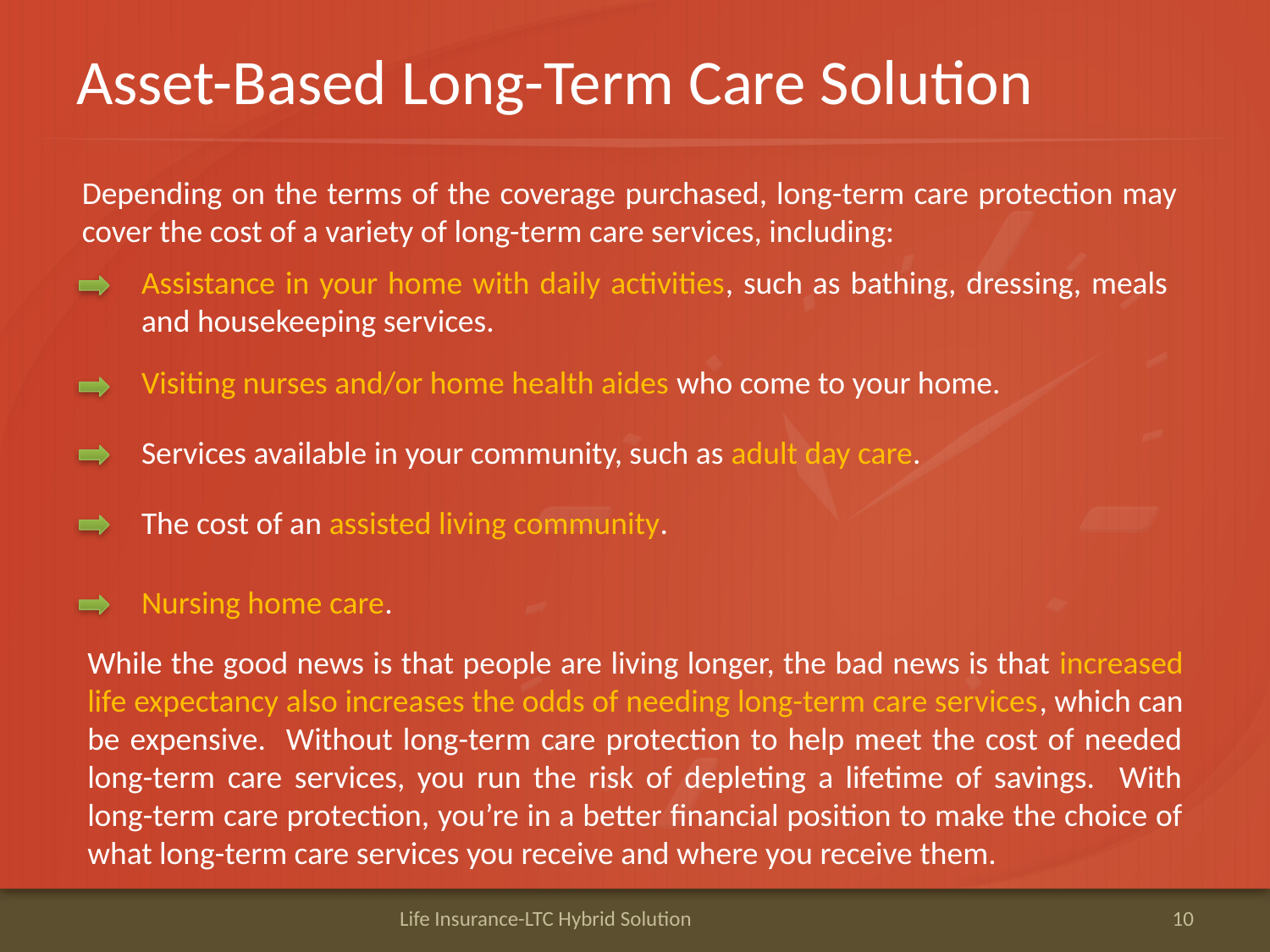

# Asset-Based Long-Term Care Solution
Depending on the terms of the coverage purchased, long-term care protection may cover the cost of a variety of long-term care services, including:
Assistance in your home with daily activities, such as bathing, dressing, meals and housekeeping services.

Visiting nurses and/or home health aides who come to your home.

Services available in your community, such as adult day care.

The cost of an assisted living community.

Nursing home care.

While the good news is that people are living longer, the bad news is that increased life expectancy also increases the odds of needing long-term care services, which can be expensive.  Without long-term care protection to help meet the cost of needed long-term care services, you run the risk of depleting a lifetime of savings.  With long-term care protection, you’re in a better financial position to make the choice of what long-term care services you receive and where you receive them.
Life Insurance-LTC Hybrid Solution
10